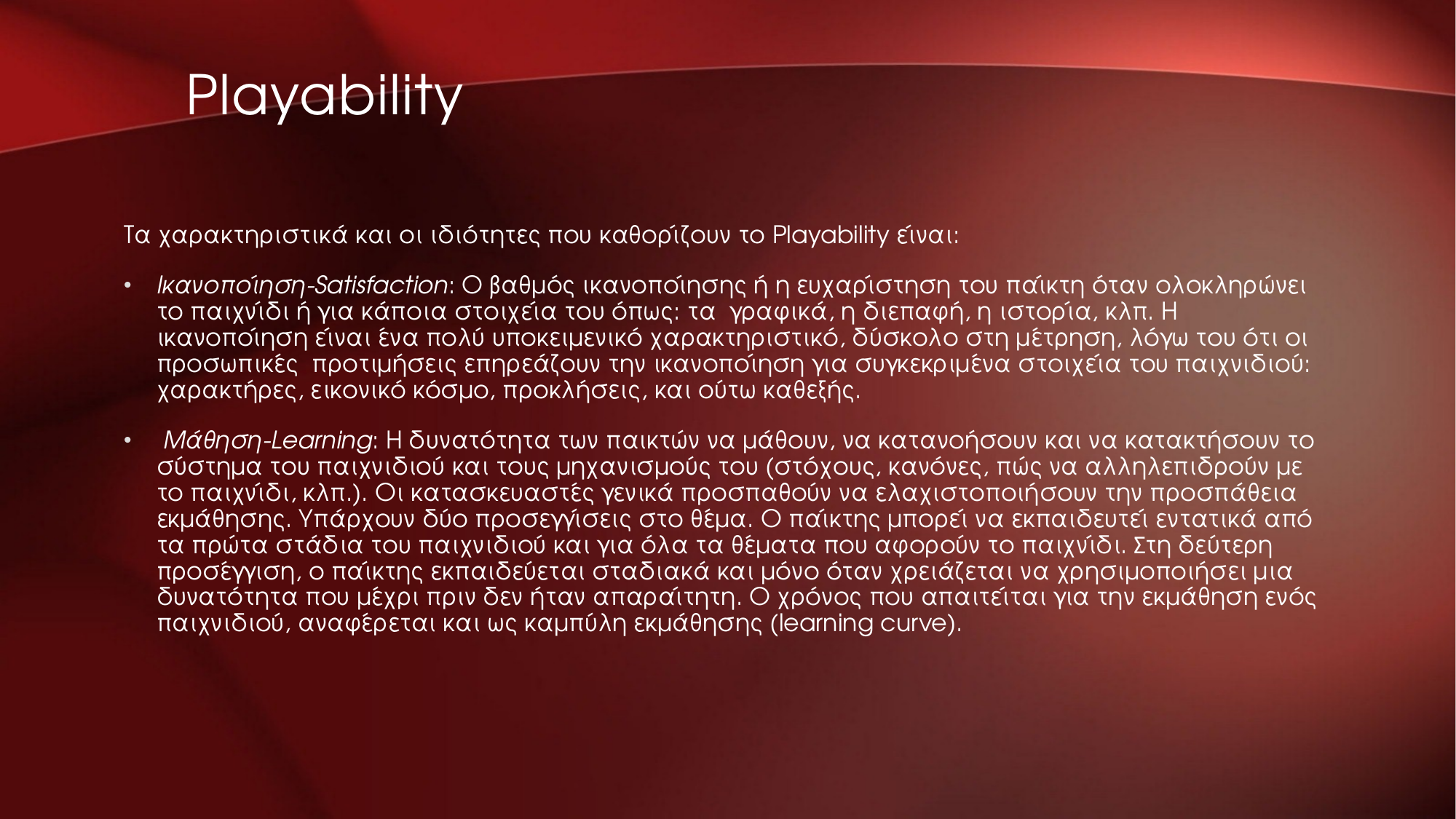

Playability
Τα χαρακτηριστικά και οι ιδιότητες που καθορίζουν το Playability είναι:
Ικανοποίηση-Satisfaction: Ο βαθμός ικανοποίησης ή η ευχαρίστηση του παίκτη όταν ολοκληρώνει το παιχνίδι ή για κάποια στοιχεία του όπως: τα  γραφικά, η διεπαφή, η ιστορία, κλπ. Η ικανοποίηση είναι ένα πολύ υποκειμενικό χαρακτηριστικό, δύσκολο στη μέτρηση, λόγω του ότι οι προσωπικές  προτιμήσεις επηρεάζουν την ικανοποίηση για συγκεκριμένα στοιχεία του παιχνιδιού: χαρακτήρες, εικονικό κόσμο, προκλήσεις, και ούτω καθεξής.
 Μάθηση-Learning: Η δυνατότητα των παικτών να μάθουν, να κατανοήσουν και να κατακτήσουν το σύστημα του παιχνιδιού και τους μηχανισμούς του (στόχους, κανόνες, πώς να αλληλεπιδρούν με το παιχνίδι, κλπ.). Οι κατασκευαστές γενικά προσπαθούν να ελαχιστοποιήσουν την προσπάθεια εκμάθησης. Υπάρχουν δύο προσεγγίσεις στο θέμα. Ο παίκτης μπορεί να εκπαιδευτεί εντατικά από τα πρώτα στάδια του παιχνιδιού και για όλα τα θέματα που αφορούν το παιχνίδι. Στη δεύτερη προσέγγιση, ο παίκτης εκπαιδεύεται σταδιακά και μόνο όταν χρειάζεται να χρησιμοποιήσει μια δυνατότητα που μέχρι πριν δεν ήταν απαραίτητη. Ο χρόνος που απαιτείται για την εκμάθηση ενός παιχνιδιού, αναφέρεται και ως καμπύλη εκμάθησης (learning curve).